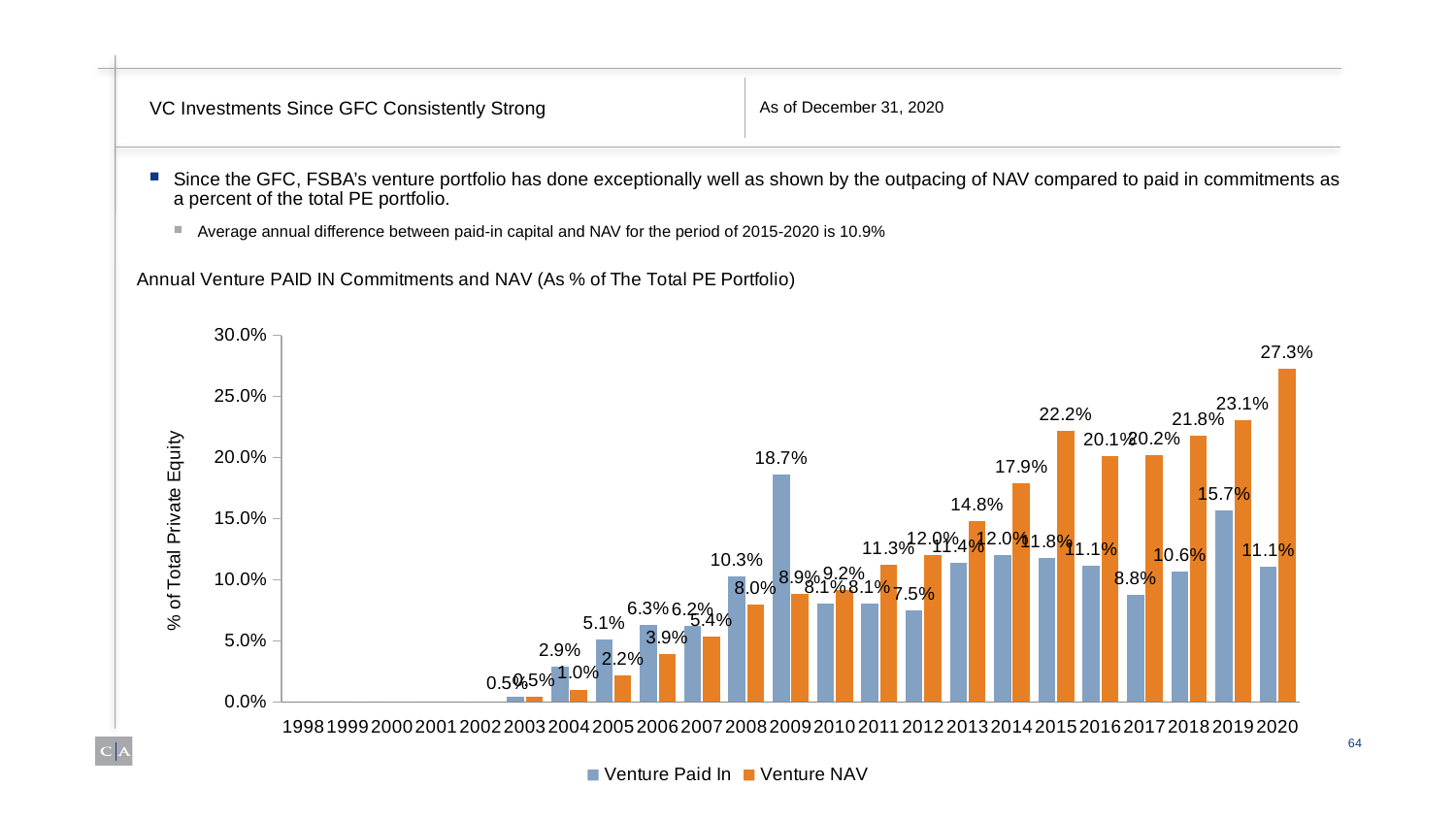

# VC Investments Since GFC Consistently Strong
As of December 31, 2020
Since the GFC, FSBA’s venture portfolio has done exceptionally well as shown by the outpacing of NAV compared to paid in commitments as a percent of the total PE portfolio.
Average annual difference between paid-in capital and NAV for the period of 2015-2020 is 10.9%

### Chart: Annual Venture PAID IN Commitments and NAV (As % of The Total PE Portfolio)

| Category | Venture Paid In | Venture NAV |
|---|---|---|
| 1998 | 0.0 | 0.0 |
| 1999 | 0.0 | 0.0 |
| 2000 | 0.0 | 0.0 |
| 2001 | 0.0 | 0.0 |
| 2002 | 0.0 | 0.0 |
| 2003 | 0.004517416192283068 | 0.004545439361709609 |
| 2004 | 0.02929026867293176 | 0.01022350762536661 |
| 2005 | 0.05108532910441746 | 0.021908878514088178 |
| 2006 | 0.06267725955986228 | 0.038860773909455165 |
| 2007 | 0.06210230122902786 | 0.05388548931047849 |
| 2008 | 0.10274112932513423 | 0.08006279508144871 |
| 2009 | 0.18657716821214546 | 0.08887934488866686 |
| 2010 | 0.0807035930742354 | 0.09204486292749268 |
| 2011 | 0.08068529873791995 | 0.11262370789018439 |
| 2012 | 0.07459526262784123 | 0.11988074599954682 |
| 2013 | 0.11384491467452627 | 0.1478314467892982 |
| 2014 | 0.11984665690026426 | 0.17876967911106706 |
| 2015 | 0.11751187826870776 | 0.22184186810551948 |
| 2016 | 0.11135583080313678 | 0.20102332415697344 |
| 2017 | 0.0877294782726712 | 0.20236447737721178 |
| 2018 | 0.10647136330991211 | 0.21805174548525444 |
| 2019 | 0.15683566562792545 | 0.23051841708042134 |
| 2020 | 0.11100696874060685 | 0.2730595216337152 |
64
Notes: Data provided by Cambridge Associates LLC as of December 31, 2020. Venture Paid In reflects FSBA’s paid in commitments to venture funds annually as a percent of the private equity portfolio’s total paid in commitments annually. Venture NAV reflects the net asset value of FSBA’s venture capital investments as a percent of the total portfolio’s NAV. Data reflects secondary sales of assets over time. Net asset values are reflective of Q4 NAVs from 1998 to 2020. ¹ Growth rates are calculated on a compounded annual basis.
Copyright © 2021 by Cambridge Associates LLC. All rights reserved. Confidential.